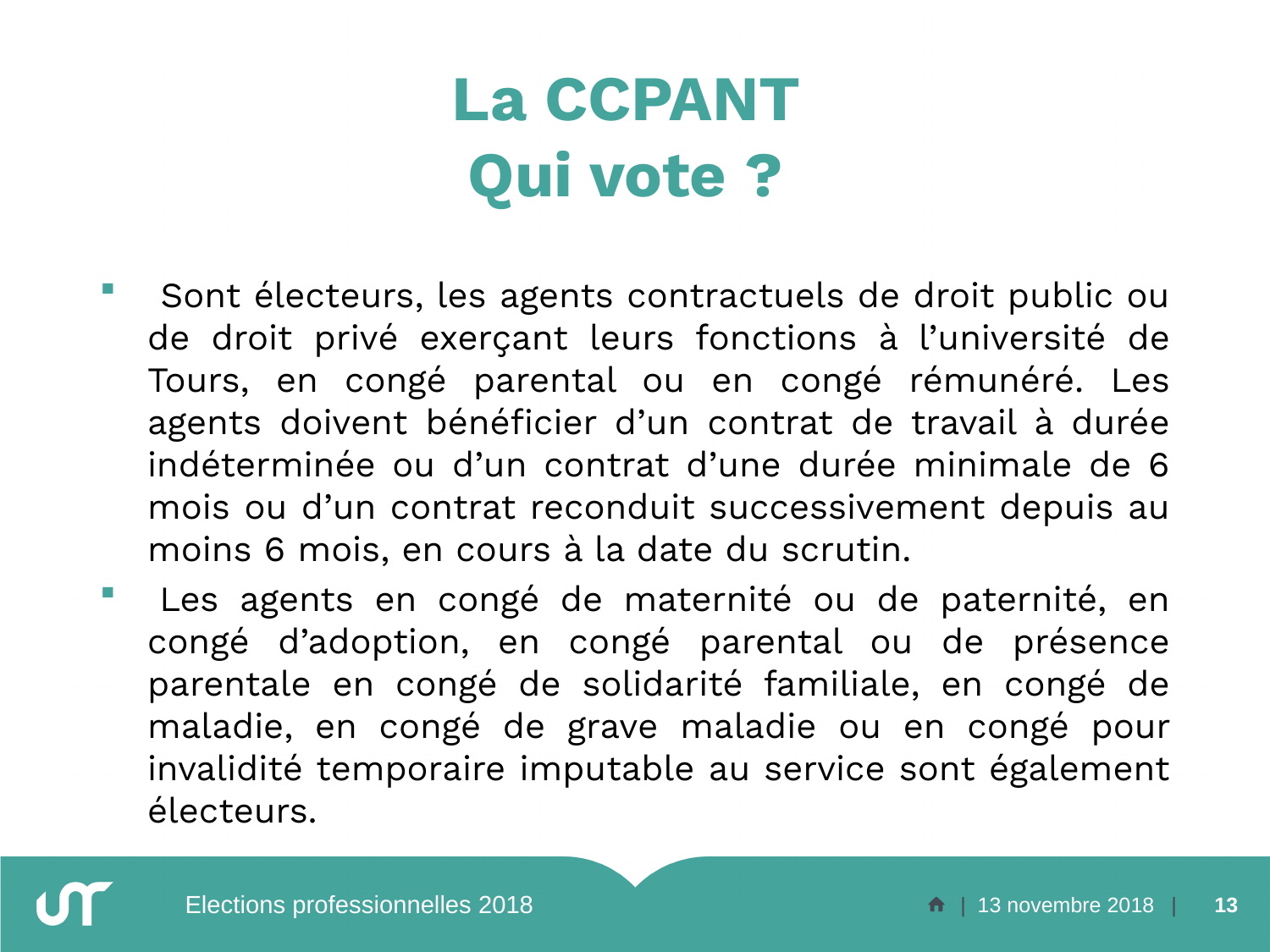

# La CCPANT Qui vote ?
 Sont électeurs, les agents contractuels de droit public ou de droit privé exerçant leurs fonctions à l’université de Tours, en congé parental ou en congé rémunéré. Les agents doivent bénéficier d’un contrat de travail à durée indéterminée ou d’un contrat d’une durée minimale de 6 mois ou d’un contrat reconduit successivement depuis au moins 6 mois, en cours à la date du scrutin.
 Les agents en congé de maternité ou de paternité, en congé d’adoption, en congé parental ou de présence parentale en congé de solidarité familiale, en congé de maladie, en congé de grave maladie ou en congé pour invalidité temporaire imputable au service sont également électeurs.

Elections professionnelles 2018